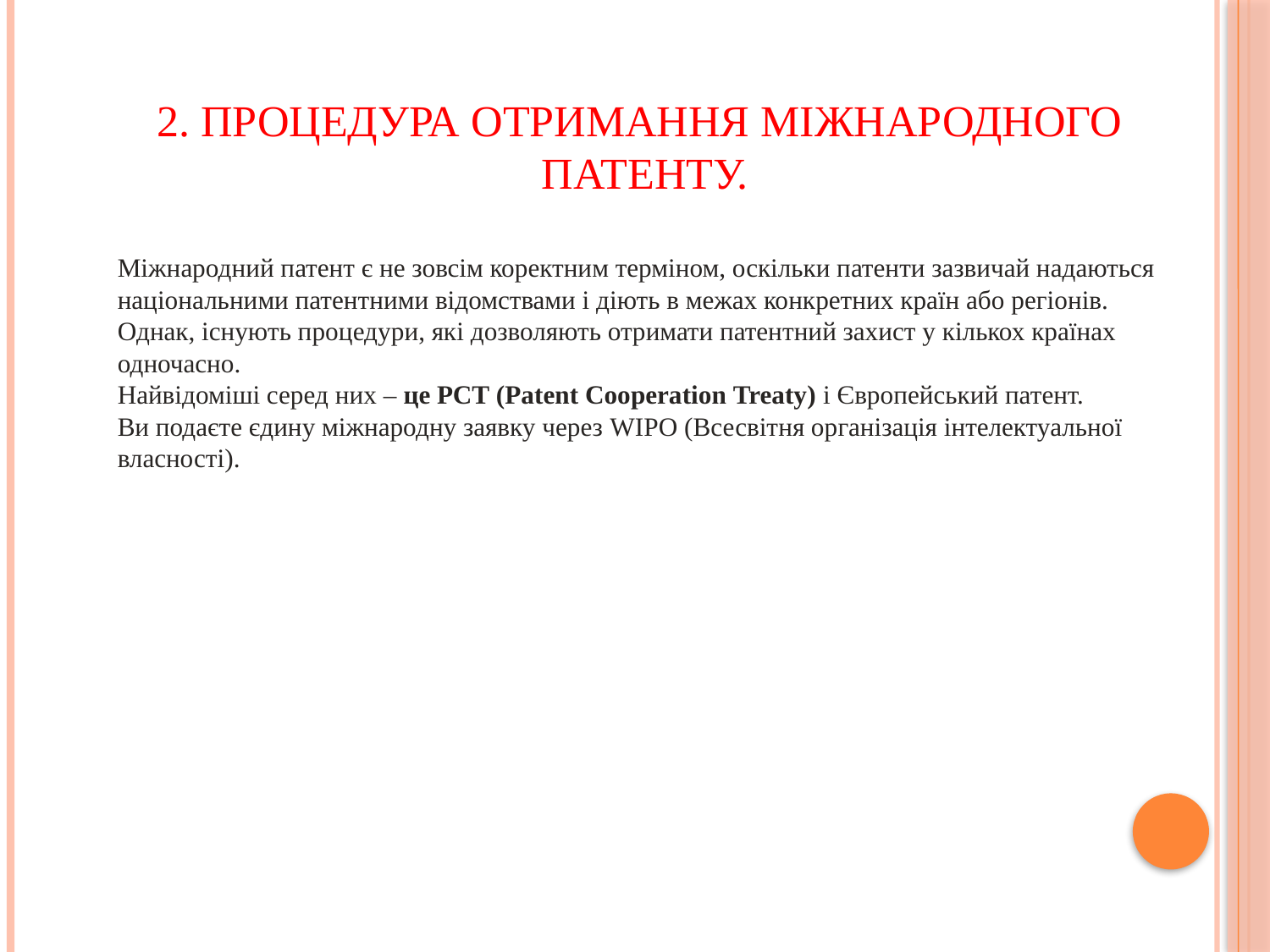

2. Процедура отримання міжнародного
патенту.

Міжнародний патент є не зовсім коректним терміном, оскільки патенти зазвичай надаються національними патентними відомствами і діють в межах конкретних країн або регіонів.
Однак, існують процедури, які дозволяють отримати патентний захист у кількох країнах
одночасно.
Найвідоміші серед них – це PCT (Patent Cooperation Treaty) і Європейський патент.
Ви подаєте єдину міжнародну заявку через WIPO (Всесвітня організація інтелектуальної
власності).